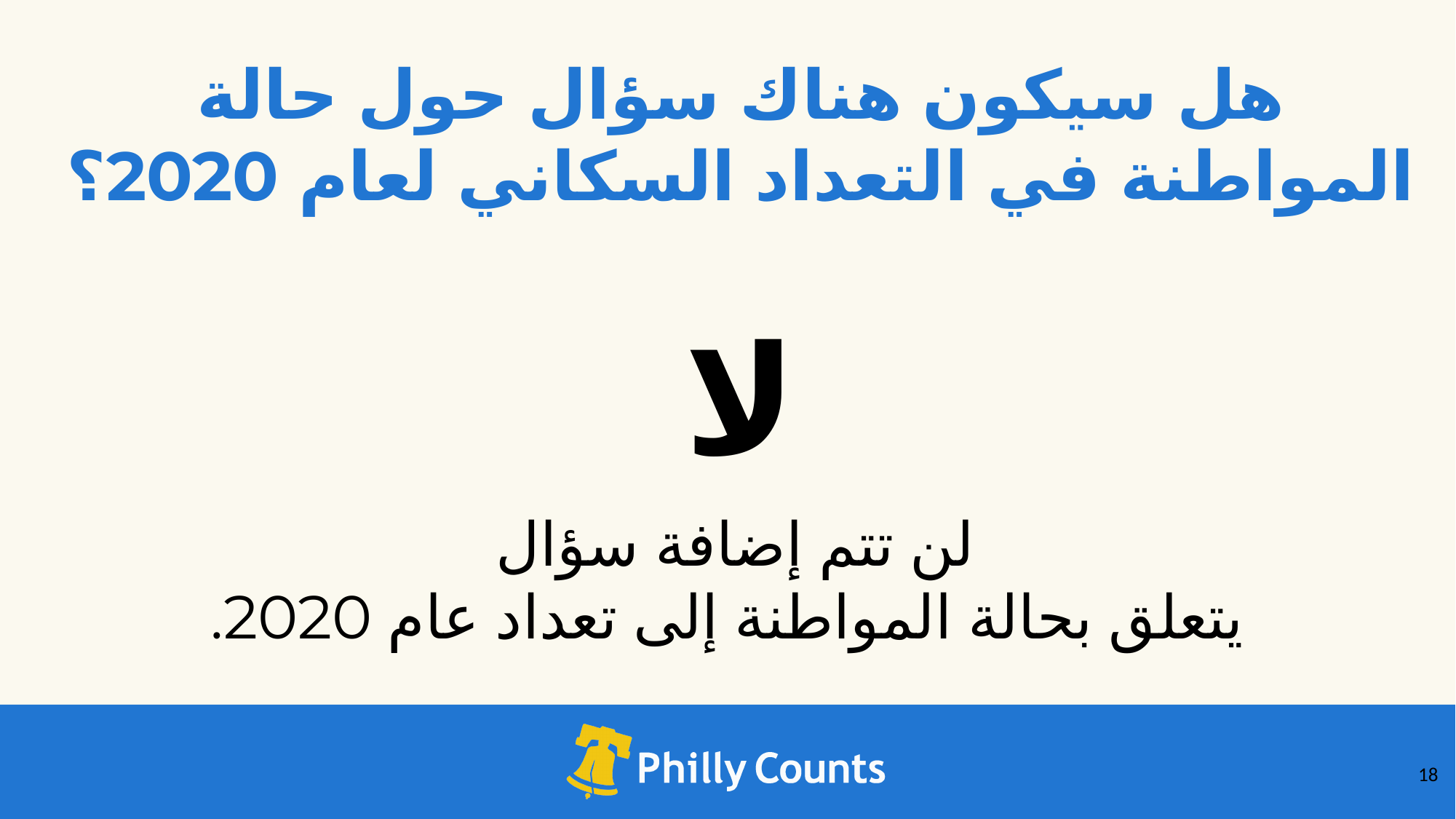

هل سيكون هناك سؤال حول حالة المواطنة في التعداد السكاني لعام 2020؟
لا
لن تتم إضافة سؤال
يتعلق بحالة المواطنة إلى تعداد عام 2020.
18